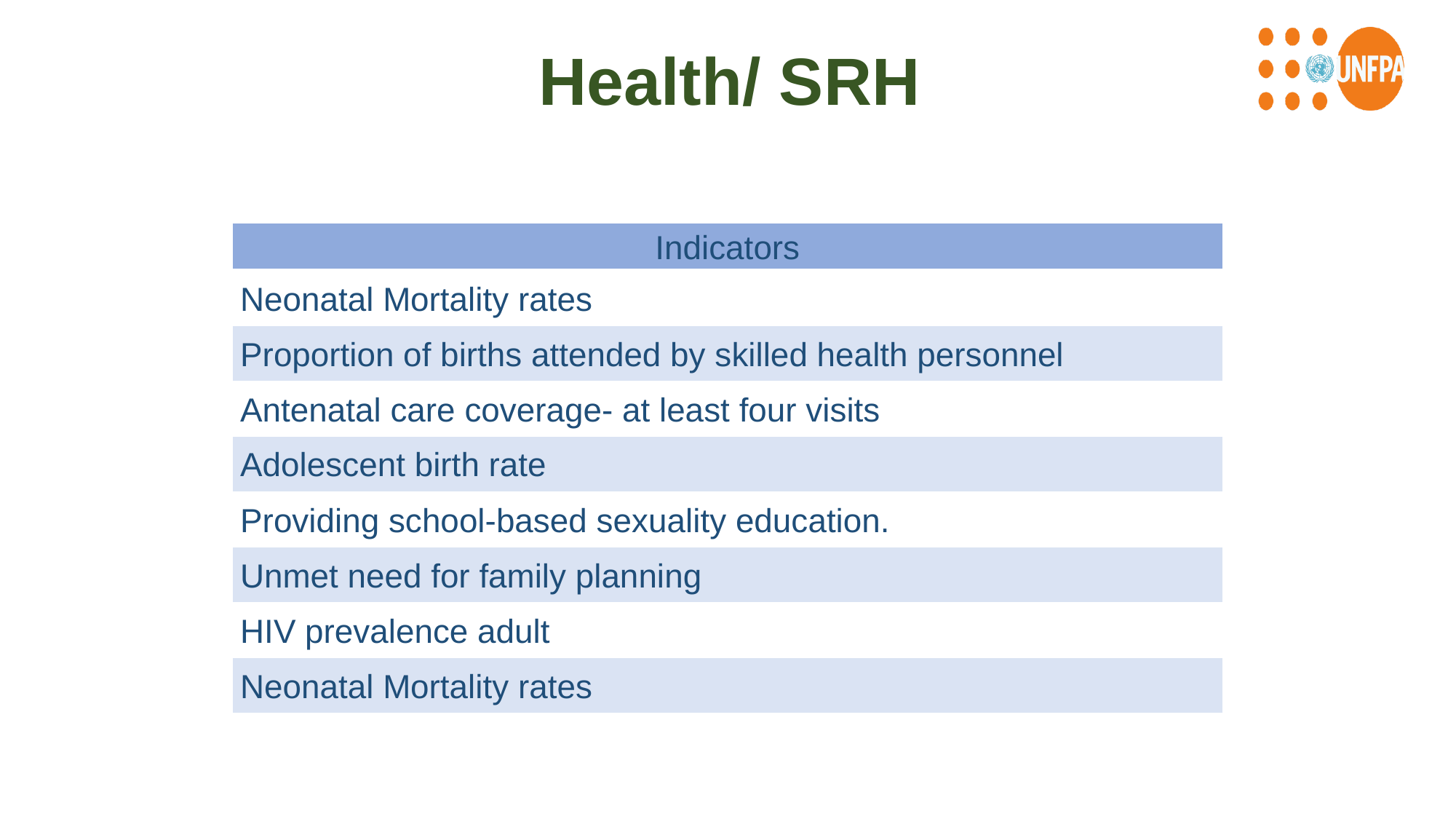

# Health/ SRH
| Indicators |
| --- |
| Neonatal Mortality rates |
| Proportion of births attended by skilled health personnel |
| Antenatal care coverage- at least four visits |
| Adolescent birth rate |
| Providing school-based sexuality education. |
| Unmet need for family planning |
| HIV prevalence adult |
| Neonatal Mortality rates |